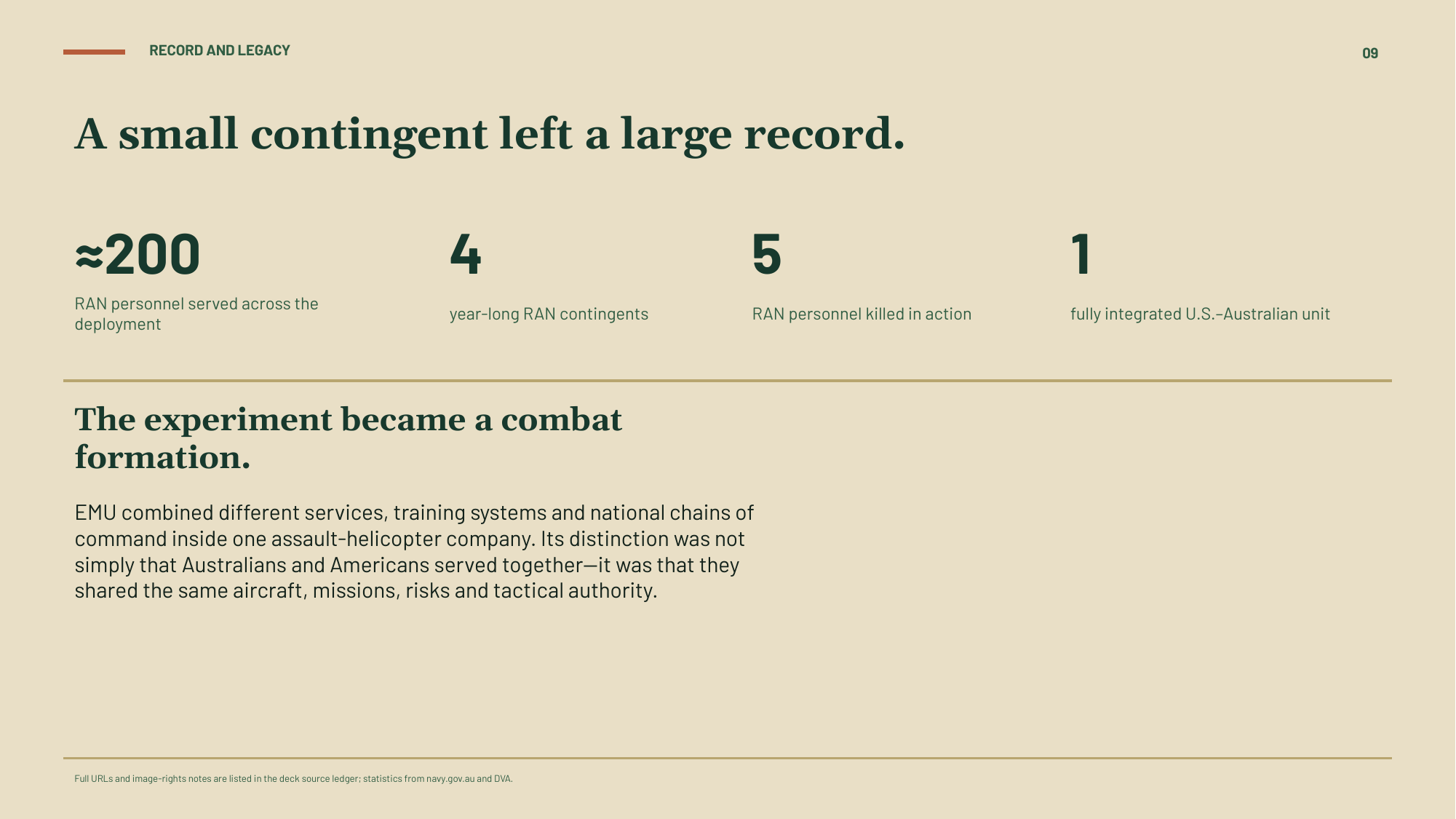

RECORD AND LEGACY
09

A small contingent left a large record.
≈200
4
5
1
RAN personnel served across the deployment
year-long RAN contingents
RAN personnel killed in action
fully integrated U.S.–Australian unit

The experiment became a combat formation.
EMU combined different services, training systems and national chains of command inside one assault-helicopter company. Its distinction was not simply that Australians and Americans served together—it was that they shared the same aircraft, missions, risks and tactical authority.

Full URLs and image-rights notes are listed in the deck source ledger; statistics from navy.gov.au and DVA.